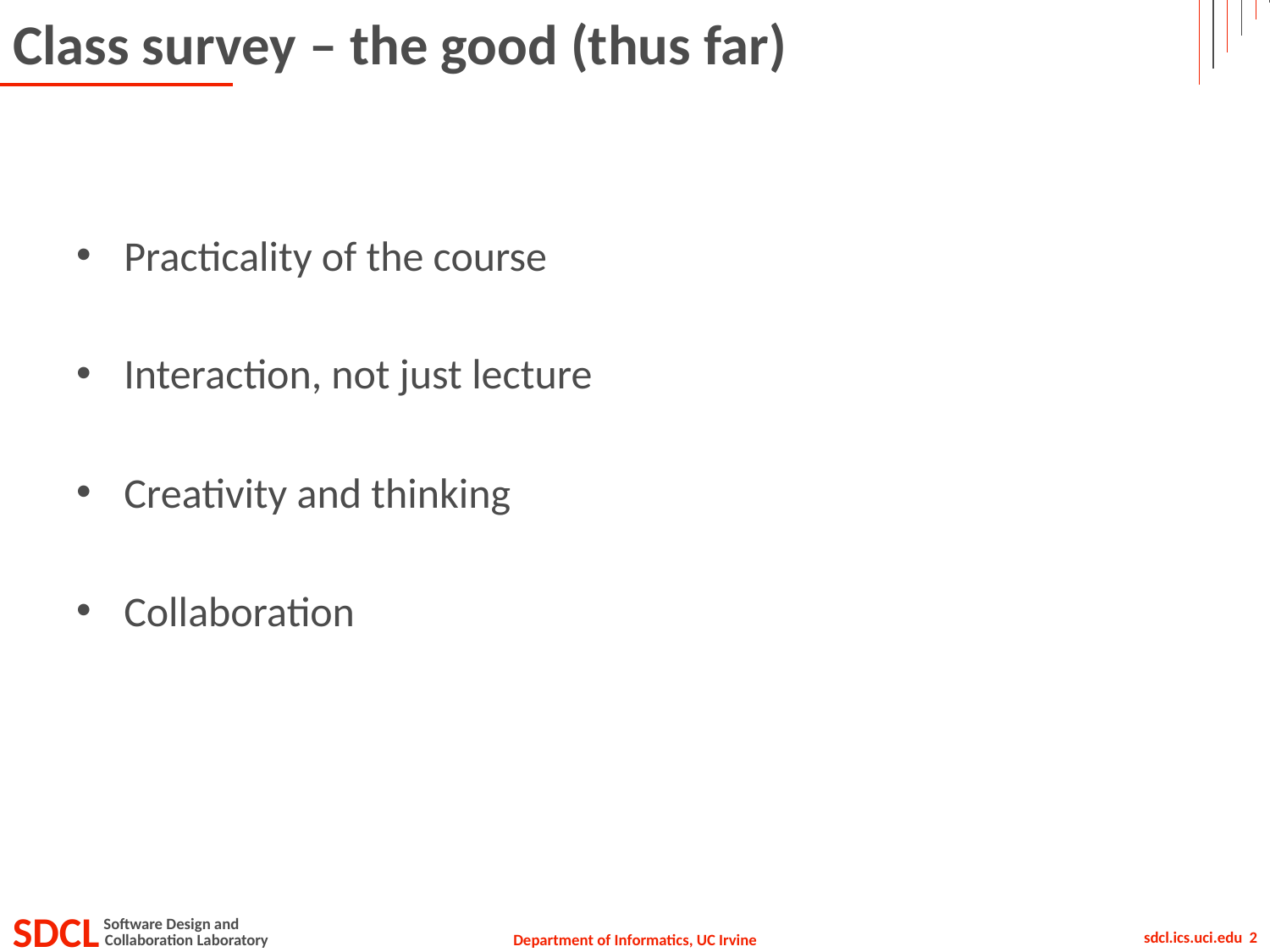

# Class survey – the good (thus far)
Practicality of the course

Interaction, not just lecture

Creativity and thinking

Collaboration